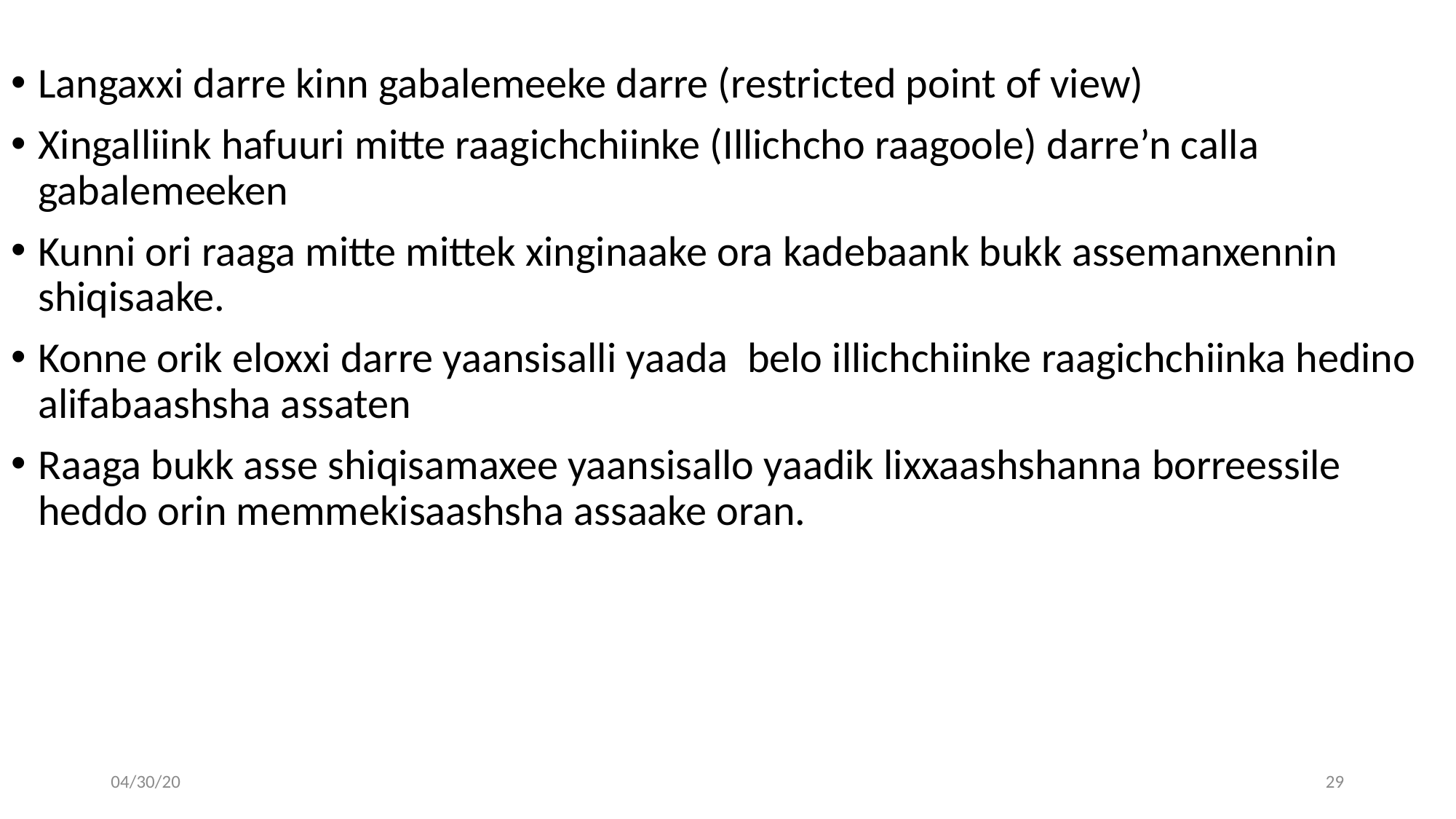

#
Langaxxi darre kinn gabalemeeke darre (restricted point of view)
Xingalliink hafuuri mitte raagichchiinke (Illichcho raagoole) darre’n calla gabalemeeken
Kunni ori raaga mitte mittek xinginaake ora kadebaank bukk assemanxennin shiqisaake.
Konne orik eloxxi darre yaansisalli yaada  belo illichchiinke raagichchiinka hedino alifabaashsha assaten
Raaga bukk asse shiqisamaxee yaansisallo yaadik lixxaashshanna borreessile heddo orin memmekisaashsha assaake oran.
04/30/20
29